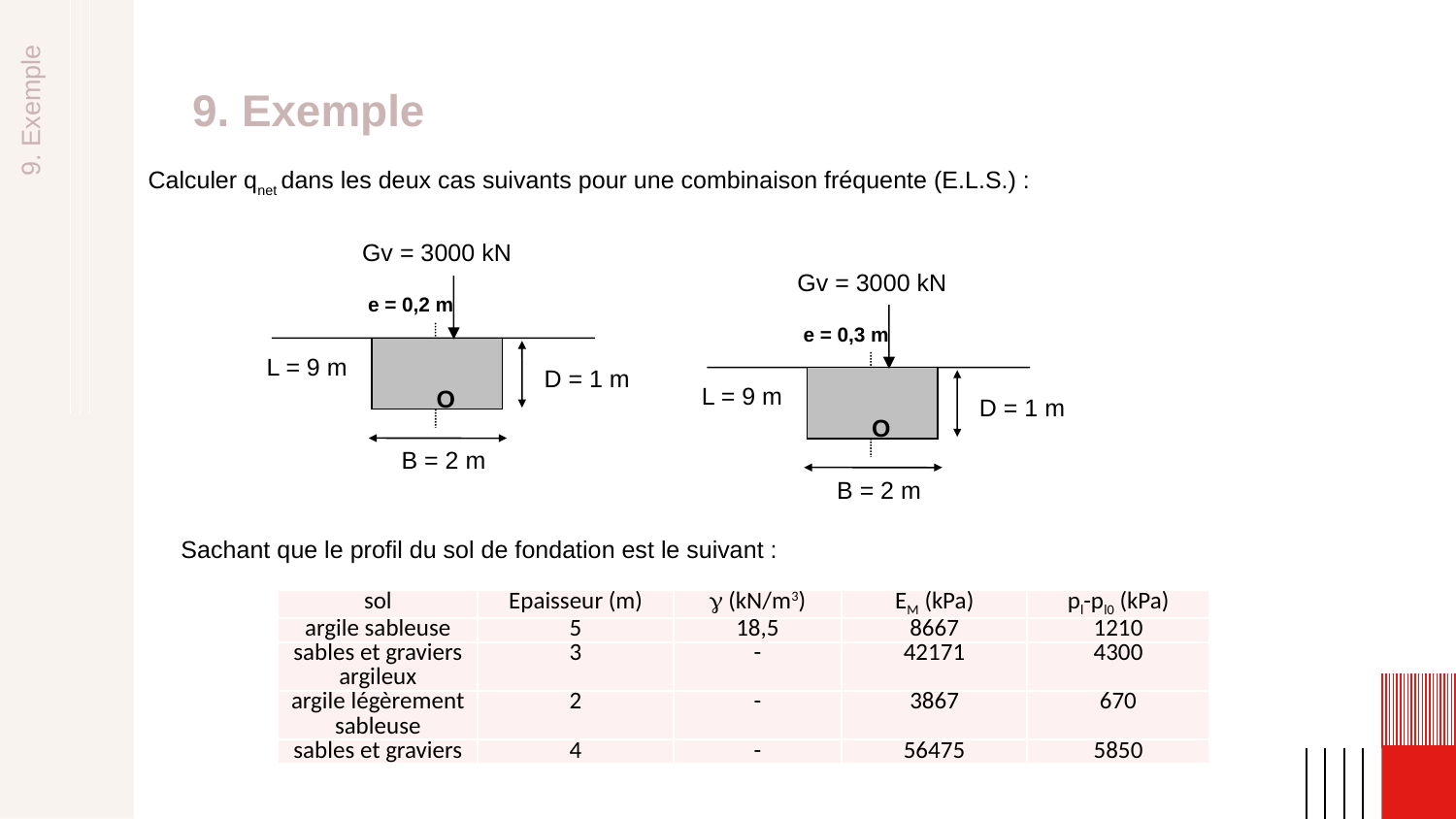

9. Exemple
Calculer qnet dans les deux cas suivants pour une combinaison fréquente (E.L.S.) :

Gv = 3000 kN
Gv = 3000 kN

e = 0,2 m

e = 0,3 m

9. Exemple

L = 9 m

D = 1 m

L = 9 m
O
D = 1 m
O

B = 2 m

B = 2 m

Sachant que le profil du sol de fondation est le suivant :
| sol | Epaisseur (m) | γ (kN/m3) | EM (kPa) | pl-pl0 (kPa) |
| --- | --- | --- | --- | --- |
| argile sableuse | 5 | 18,5 | 8667 | 1210 |
| sables et graviers argileux | 3 | - | 42171 | 4300 |
| argile légèrement sableuse | 2 | - | 3867 | 670 |
| sables et graviers | 4 | - | 56475 | 5850 |